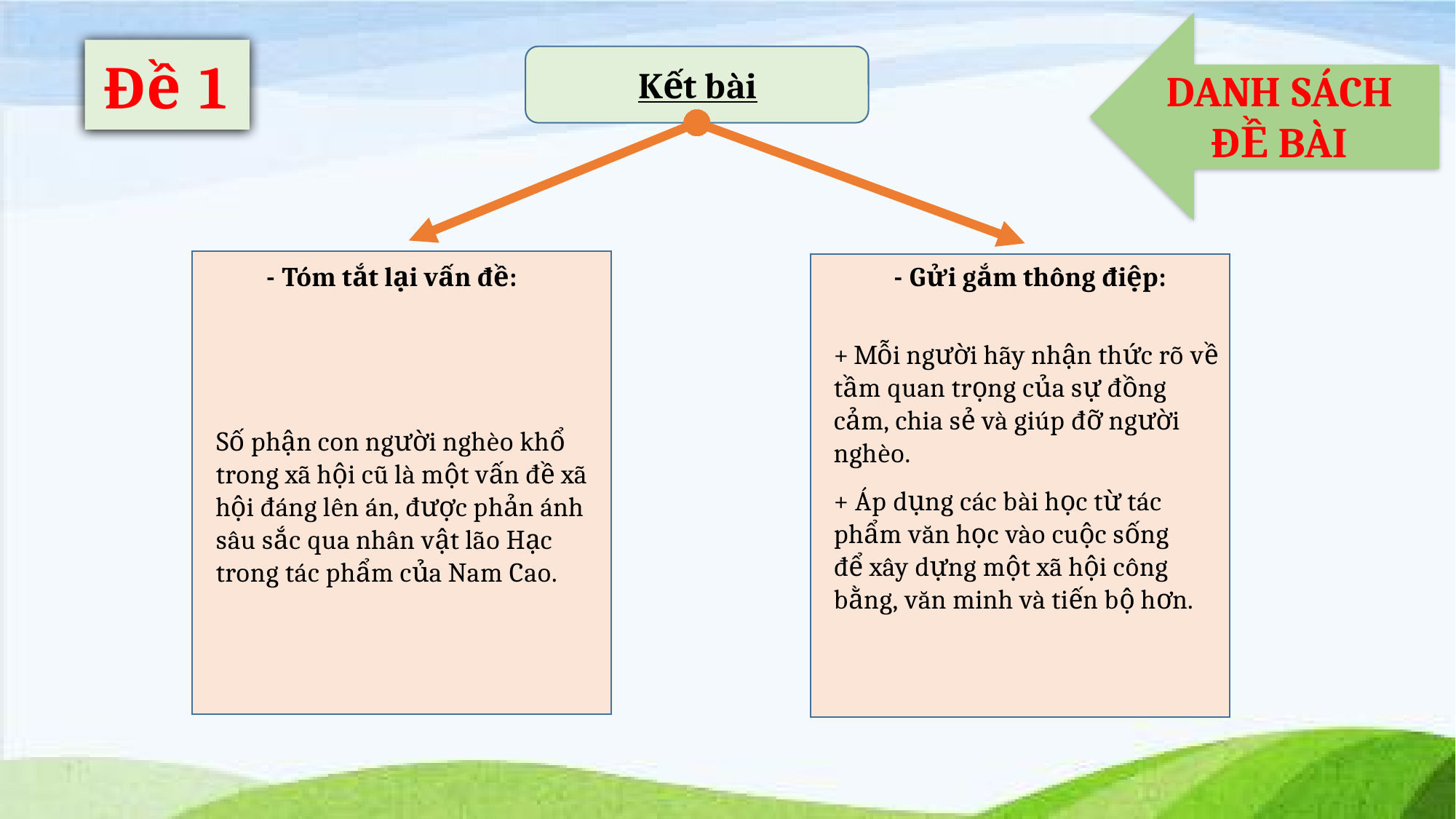

DANH SÁCH ĐỀ BÀI
Đề 1

Kết bài

- Tóm tắt lại vấn đề:

- Gửi gắm thông điệp:
+ Mỗi người hãy nhận thức rõ về tầm quan trọng của sự đồng cảm, chia sẻ và giúp đỡ người nghèo.
Số phận con người nghèo khổ trong xã hội cũ là một vấn đề xã hội đáng lên án, được phản ánh sâu sắc qua nhân vật lão Hạc trong tác phẩm của Nam Cao.
+ Áp dụng các bài học từ tác phẩm văn học vào cuộc sống để xây dựng một xã hội công bằng, văn minh và tiến bộ hơn.